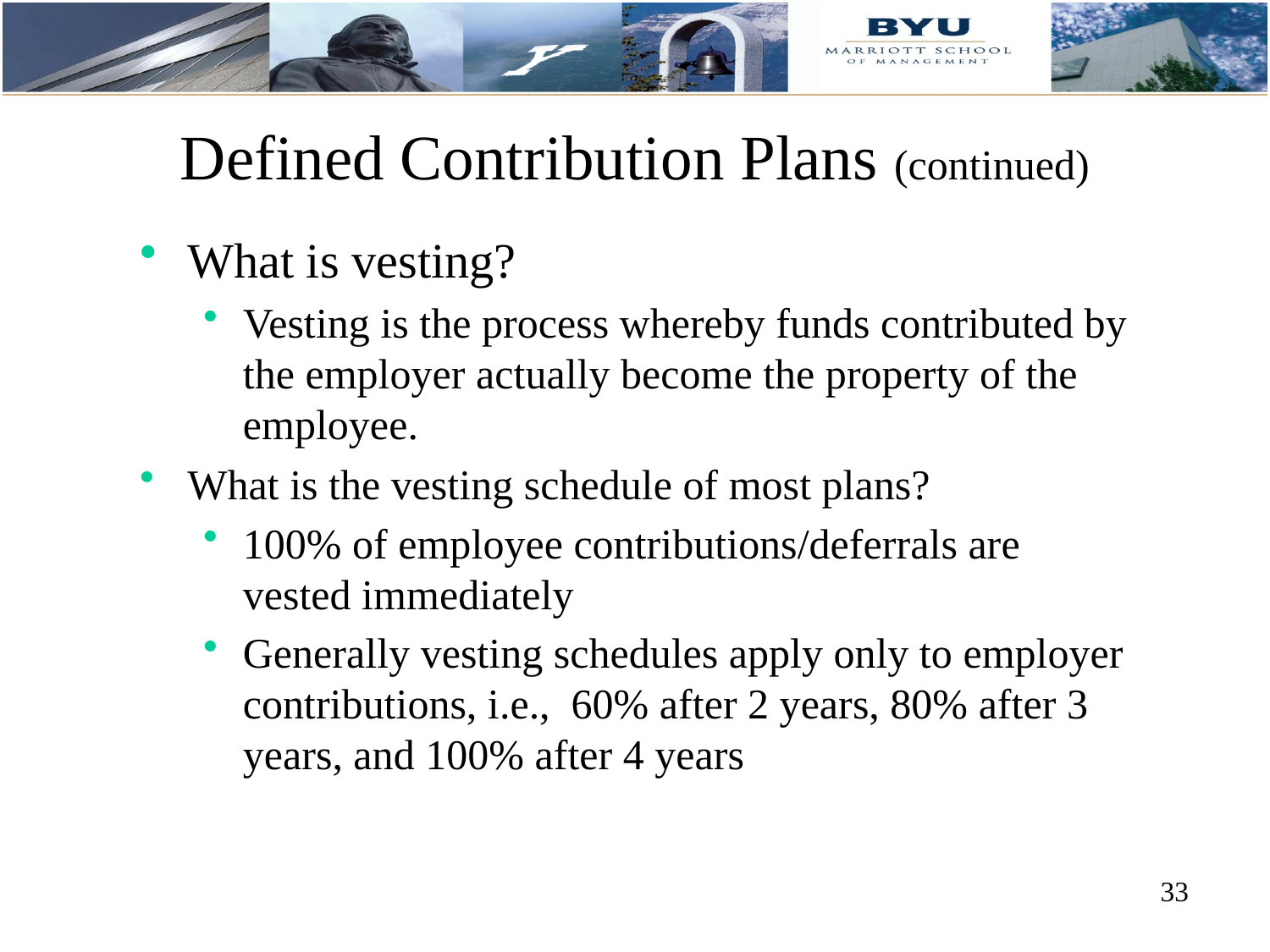

# Defined Contribution Plans (continued)
What is vesting?
Vesting is the process whereby funds contributed by the employer actually become the property of the employee.
What is the vesting schedule of most plans?
100% of employee contributions/deferrals are vested immediately
Generally vesting schedules apply only to employer contributions, i.e.,  60% after 2 years, 80% after 3 years, and 100% after 4 years